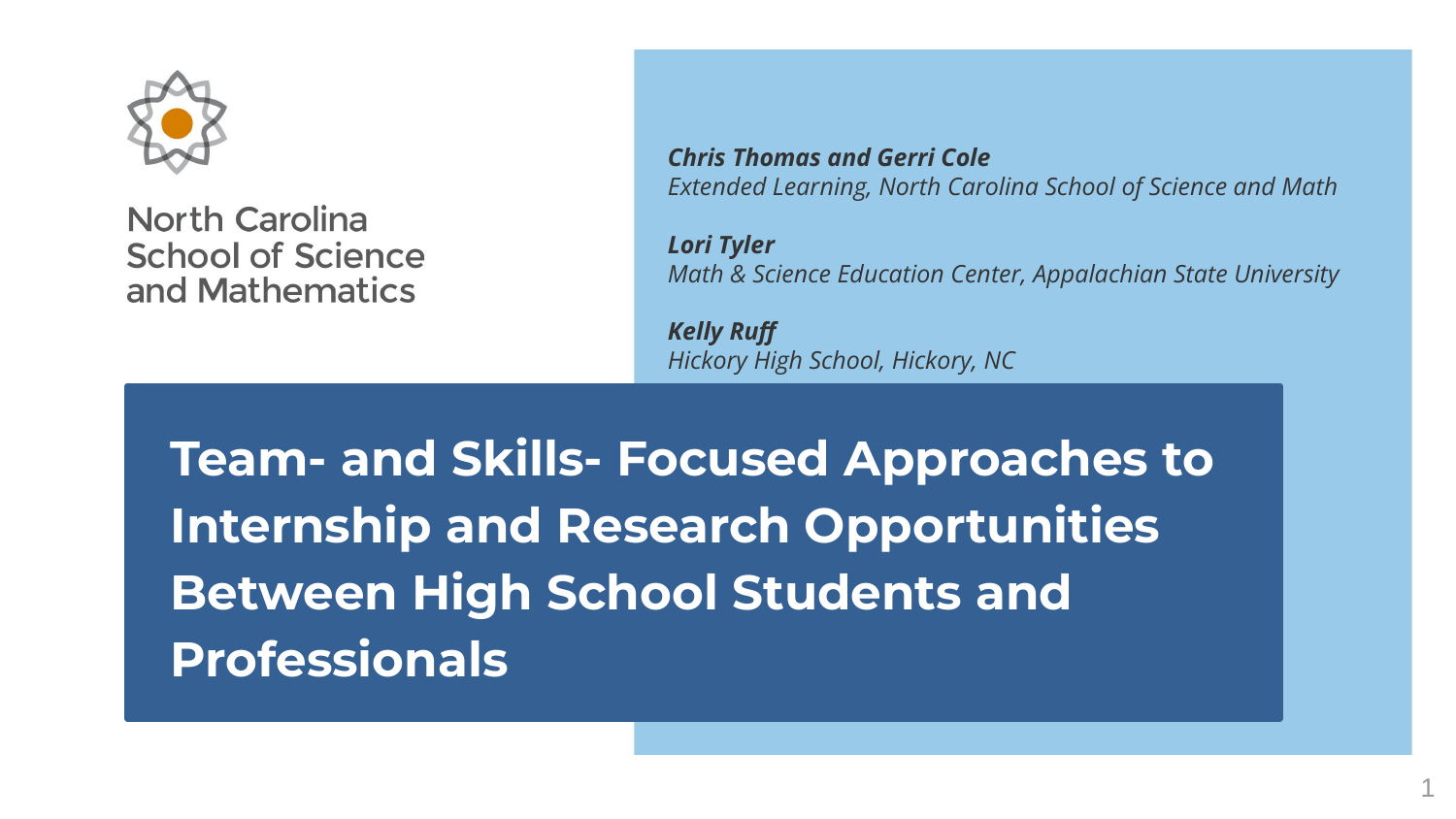

Chris Thomas and Gerri Cole
Extended Learning, North Carolina School of Science and Math

Lori Tyler
Math & Science Education Center, Appalachian State University

Kelly Ruff
Hickory High School, Hickory, NC
# Team- and Skills- Focused Approaches to Internship and Research Opportunities Between High School Students and Professionals
1